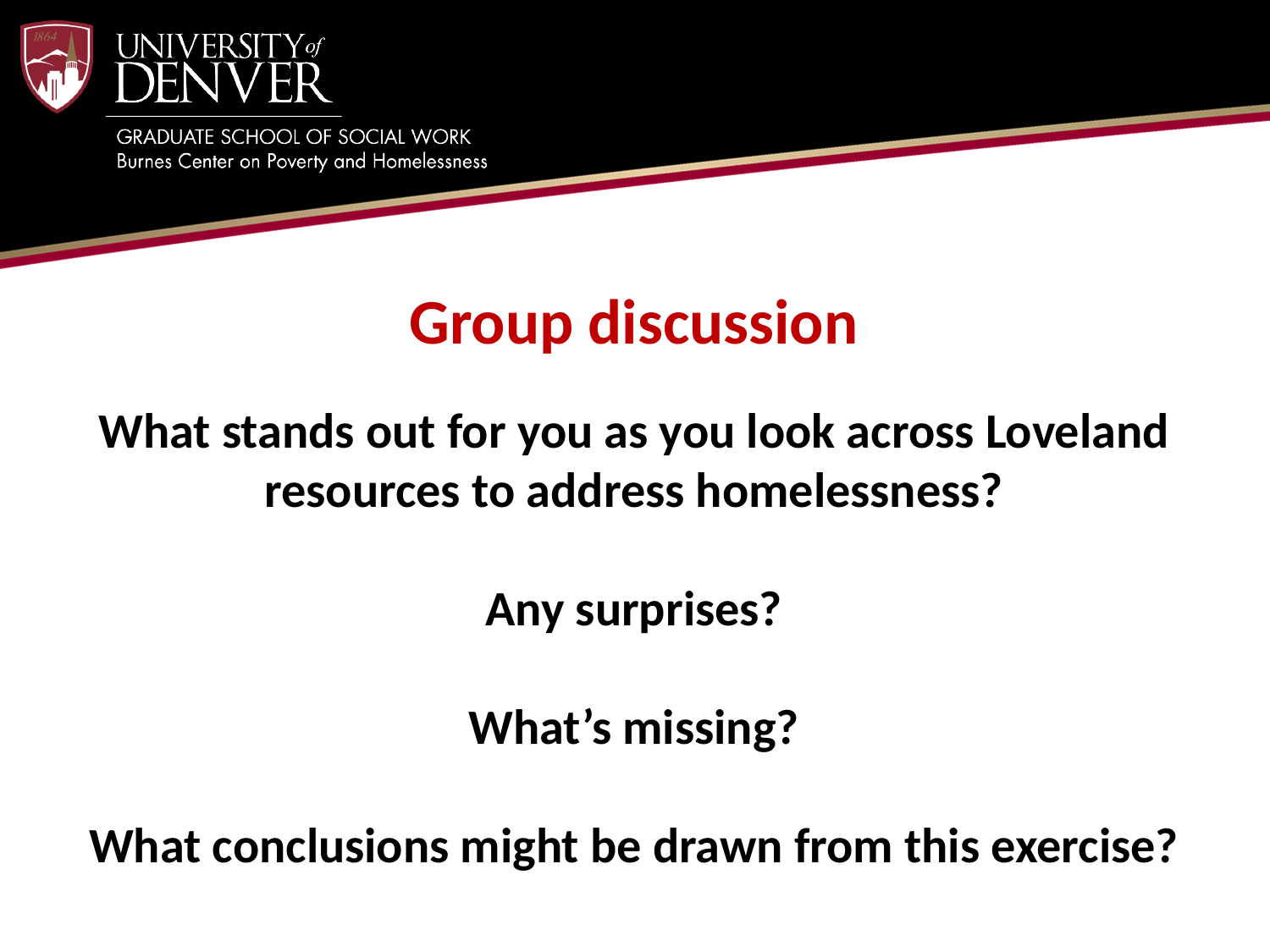

Group discussion

What stands out for you as you look across Loveland resources to address homelessness?

Any surprises?

What’s missing?

What conclusions might be drawn from this exercise?